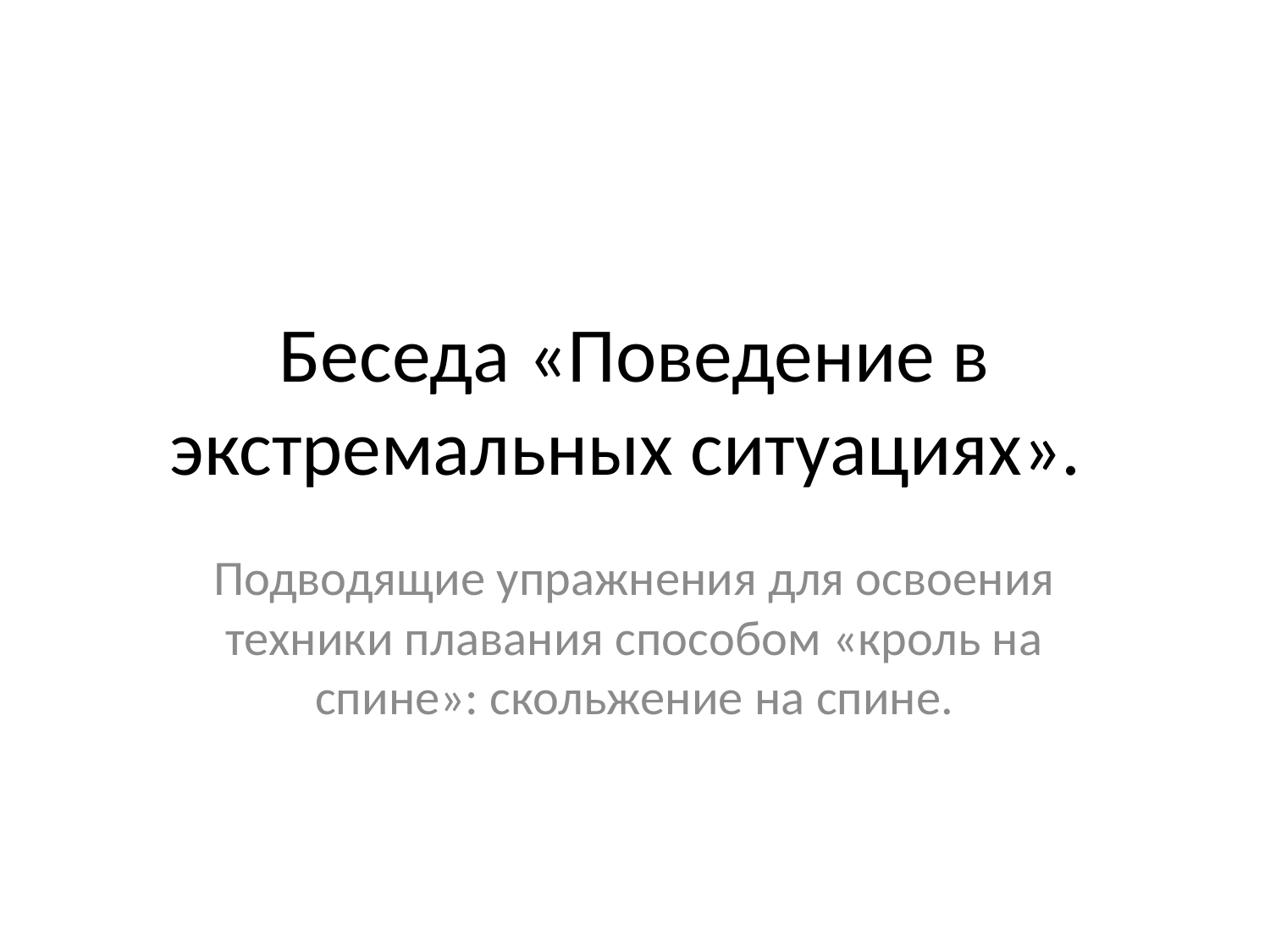

# Беседа «Поведение в экстремальных ситуациях».
Подводящие упражнения для освоения техники плавания способом «кроль на спине»: скольжение на спине.